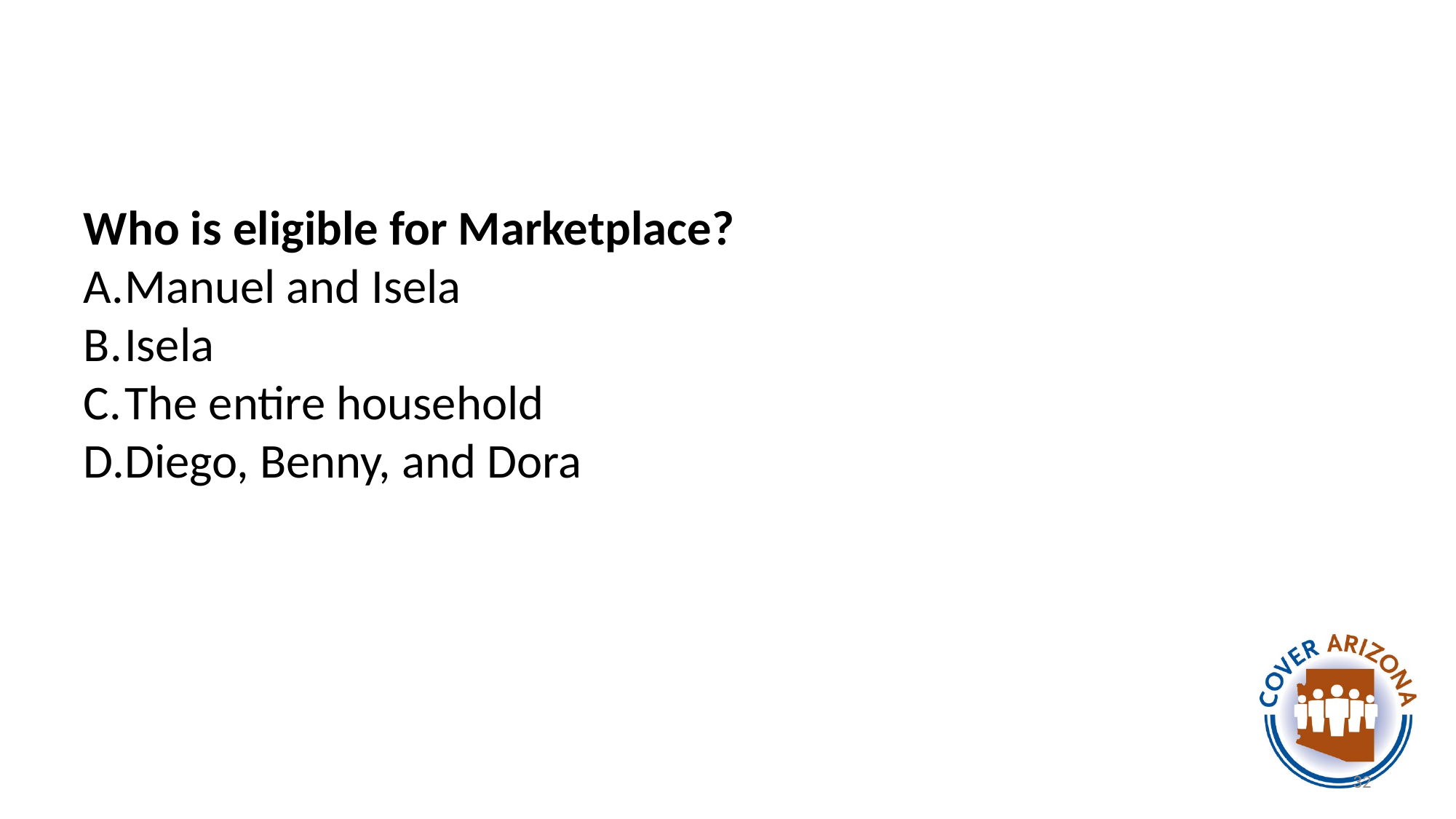

#
Who is eligible for Marketplace?
Manuel and Isela
Isela
The entire household
Diego, Benny, and Dora

32